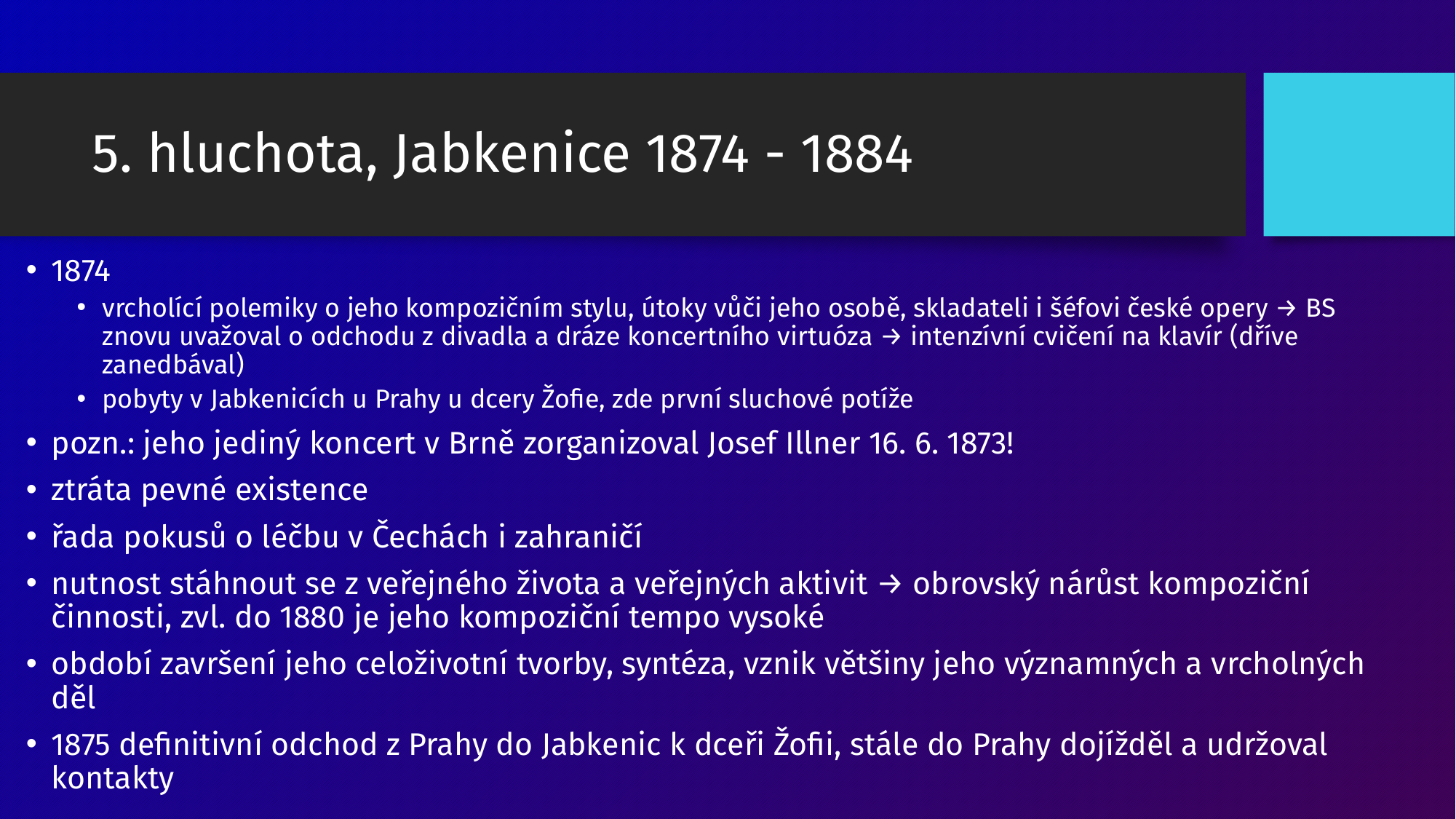

# 5. hluchota, Jabkenice 1874 - 1884
1874
vrcholící polemiky o jeho kompozičním stylu, útoky vůči jeho osobě, skladateli i šéfovi české opery → BS znovu uvažoval o odchodu z divadla a dráze koncertního virtuóza → intenzívní cvičení na klavír (dříve zanedbával)
pobyty v Jabkenicích u Prahy u dcery Žofie, zde první sluchové potíže
pozn.: jeho jediný koncert v Brně zorganizoval Josef Illner 16. 6. 1873!
ztráta pevné existence
řada pokusů o léčbu v Čechách i zahraničí
nutnost stáhnout se z veřejného života a veřejných aktivit → obrovský nárůst kompoziční činnosti, zvl. do 1880 je jeho kompoziční tempo vysoké
období završení jeho celoživotní tvorby, syntéza, vznik většiny jeho významných a vrcholných děl
1875 definitivní odchod z Prahy do Jabkenic k dceři Žofii, stále do Prahy dojížděl a udržoval kontakty